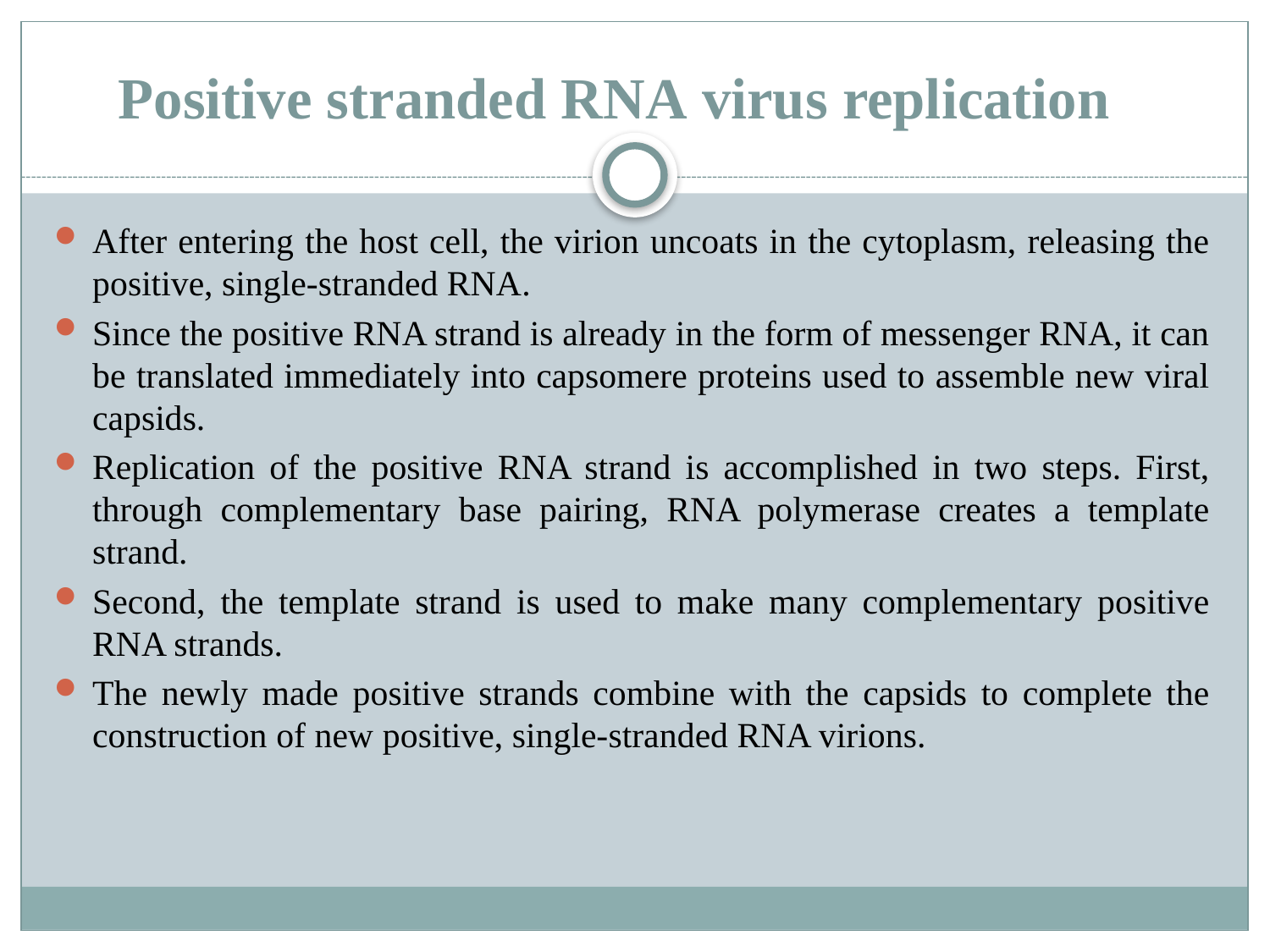

# Positive stranded RNA virus replication
After entering the host cell, the virion uncoats in the cytoplasm, releasing the positive, single-stranded RNA.
Since the positive RNA strand is already in the form of messenger RNA, it can be translated immediately into capsomere proteins used to assemble new viral capsids.
Replication of the positive RNA strand is accomplished in two steps. First, through complementary base pairing, RNA polymerase creates a template strand.
Second, the template strand is used to make many complementary positive RNA strands.
The newly made positive strands combine with the capsids to complete the construction of new positive, single-stranded RNA virions.